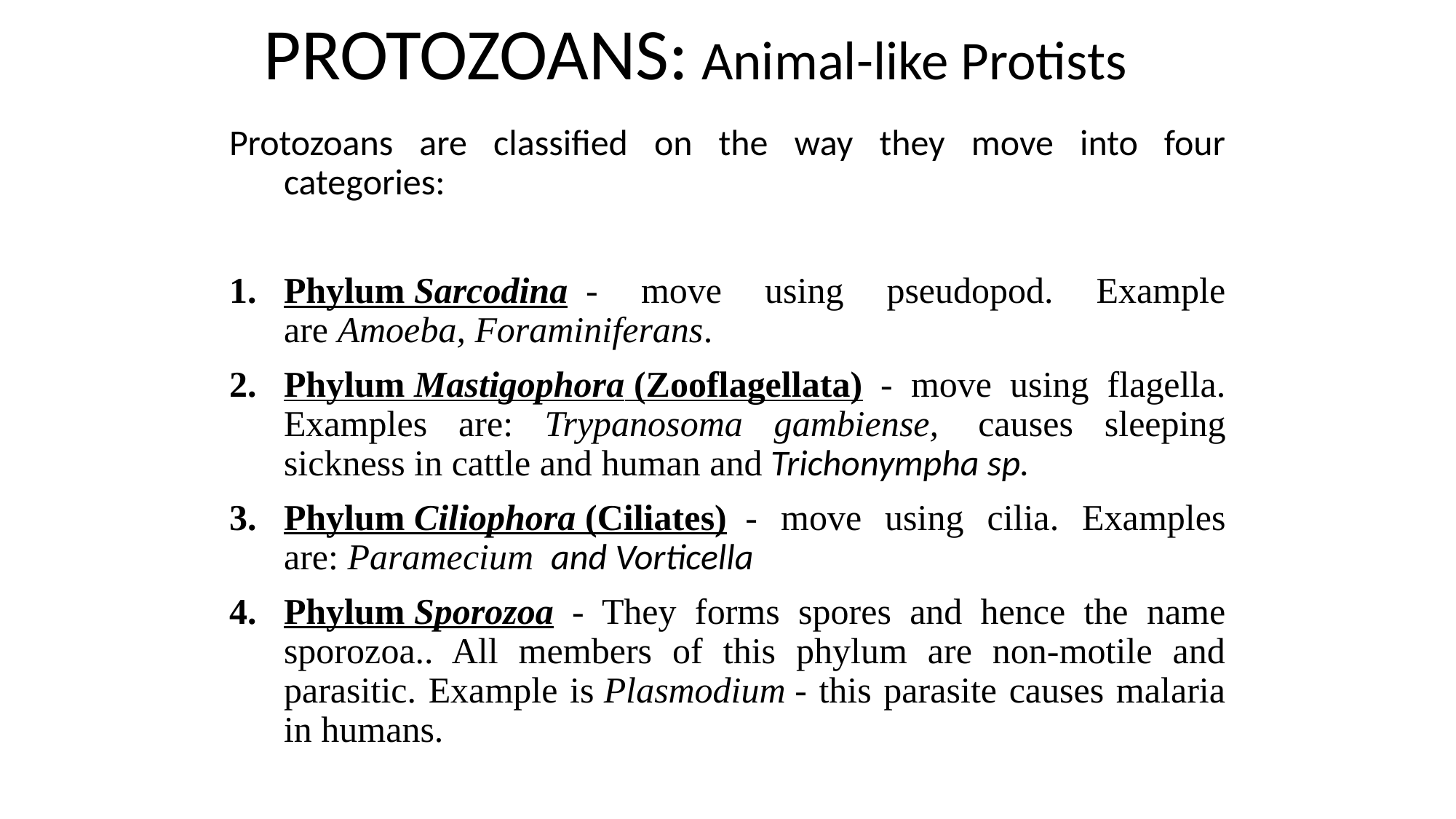

# PROTOZOANS: Animal-like Protists
Protozoans are classified on the way they move into four categories:

Phylum Sarcodina  - move using pseudopod. Example are Amoeba, Foraminiferans.
Phylum Mastigophora (Zooflagellata)  - move using flagella. Examples are: Trypanosoma gambiense,  causes sleeping sickness in cattle and human and Trichonympha sp.
Phylum Ciliophora (Ciliates)  - move using cilia. Examples are: Paramecium  and Vorticella
Phylum Sporozoa  - They forms spores and hence the name sporozoa.. All members of this phylum are non-motile and parasitic. Example is Plasmodium - this parasite causes malaria in humans.